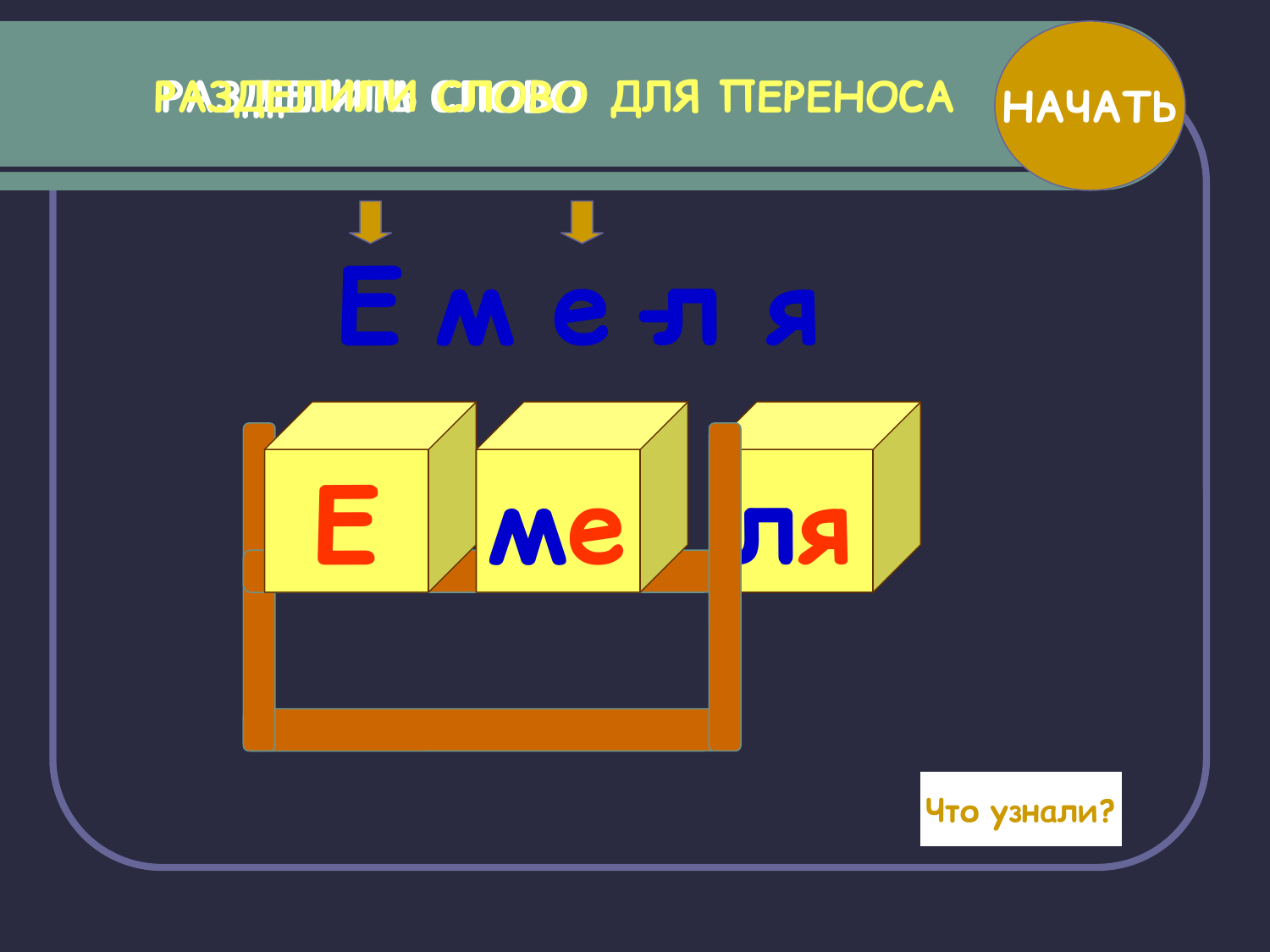

НАЧАТЬ
РАЗДЕЛИТЬ СЛОВО
РАЗДЕЛИЛИ СЛОВО
ДЕЛИМ СЛОВО
ДЛЯ ПЕРЕНОСА

Е
м
е
-
л
я
Е
ме
ля

Что узнали?